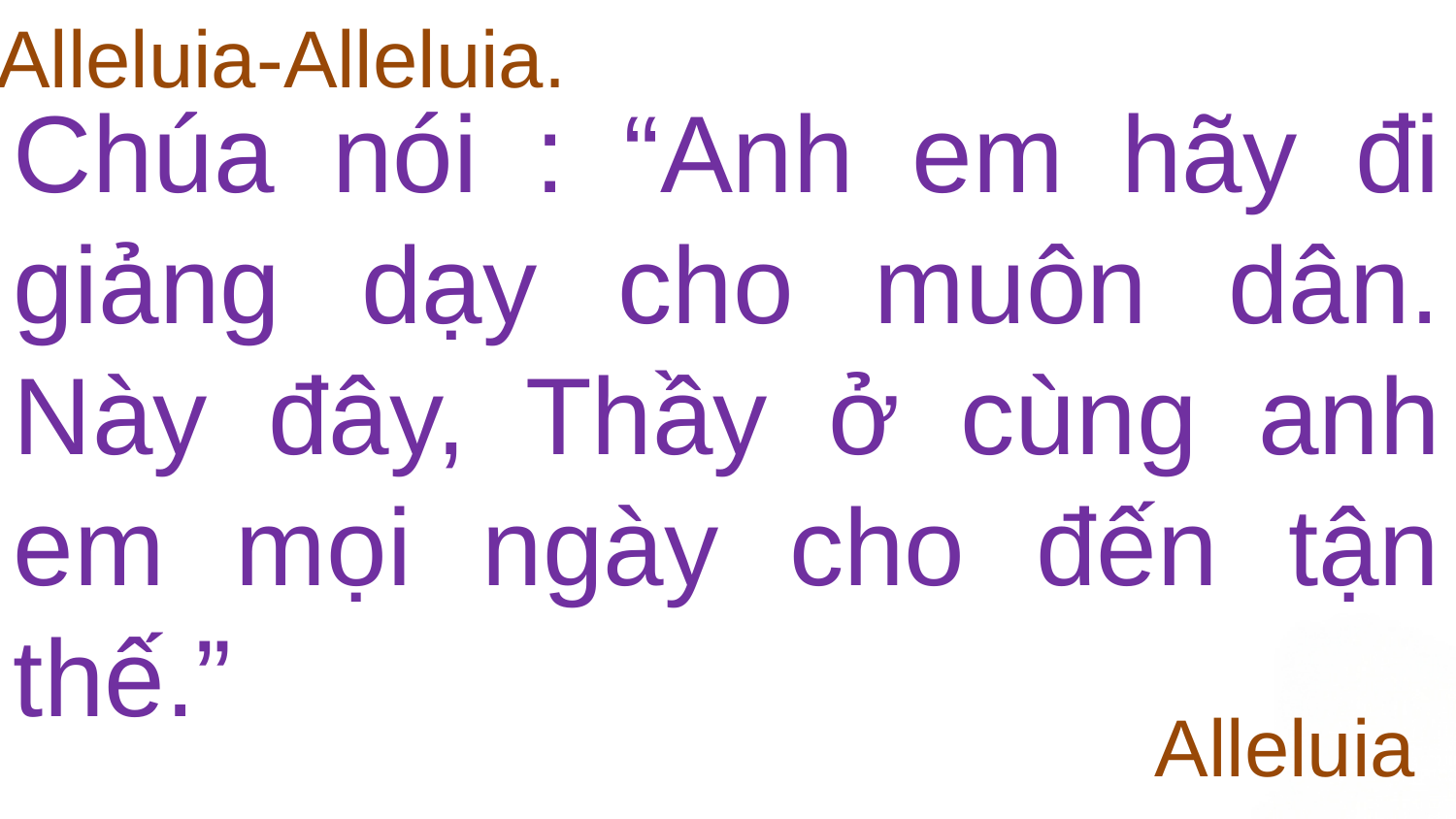

Alleluia-Alleluia.
# Chúa nói : “Anh em hãy đi giảng dạy cho muôn dân. Này đây, Thầy ở cùng anh em mọi ngày cho đến tận thế.”
Alleluia.